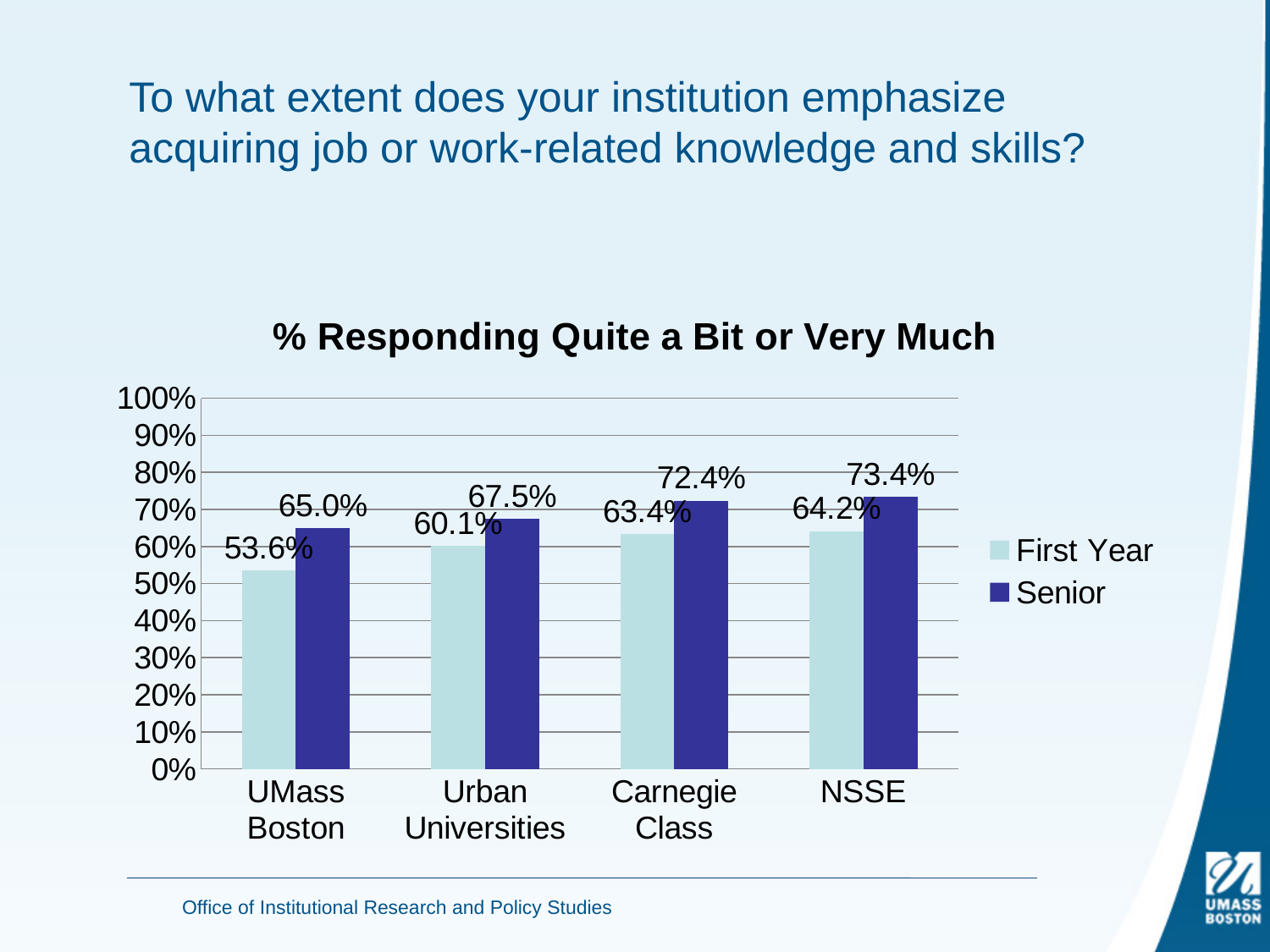

# To what extent does your institution emphasize acquiring job or work-related knowledge and skills?

### Chart: % Responding Quite a Bit or Very Much

| Category | First Year | Senior |
|---|---|---|
| UMass Boston | 0.5360678819126014 | 0.6499459761633667 |
| Urban Universities | 0.6011377153625868 | 0.6747519170793721 |
| Carnegie Class | 0.6337333695400611 | 0.7238996515084533 |
| NSSE | 0.6415413125952707 | 0.7341261278224672 |
Office of Institutional Research and Policy Studies